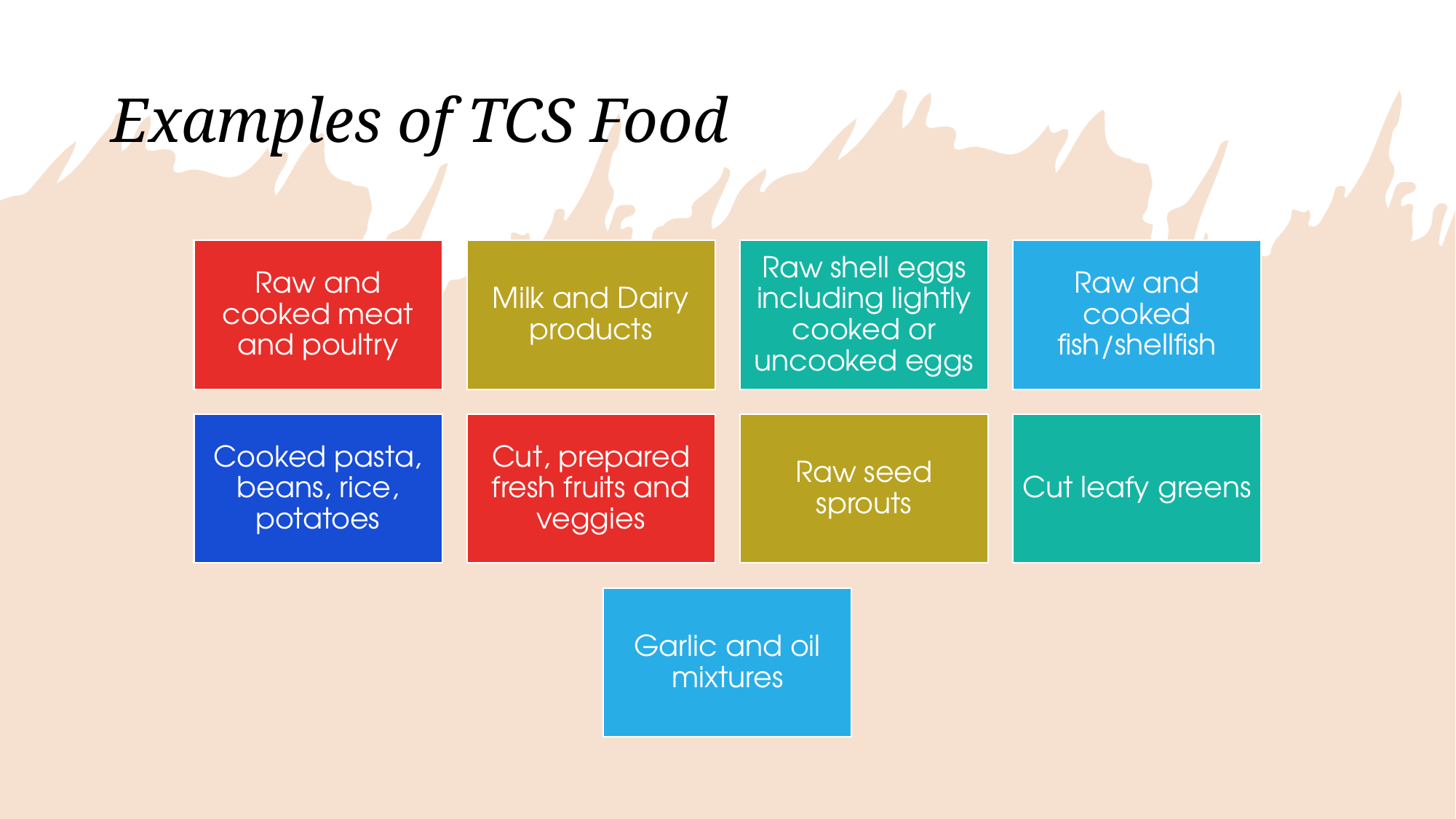

# Examples of TCS Food

Raw and cooked meat and poultry
Milk and Dairy products
Raw shell eggs including lightly cooked or uncooked eggs
Raw and cooked fish/shellfish
Cooked pasta, beans, rice, potatoes
Cut, prepared fresh fruits and veggies
Raw seed sprouts
Cut leafy greens
Garlic and oil mixtures